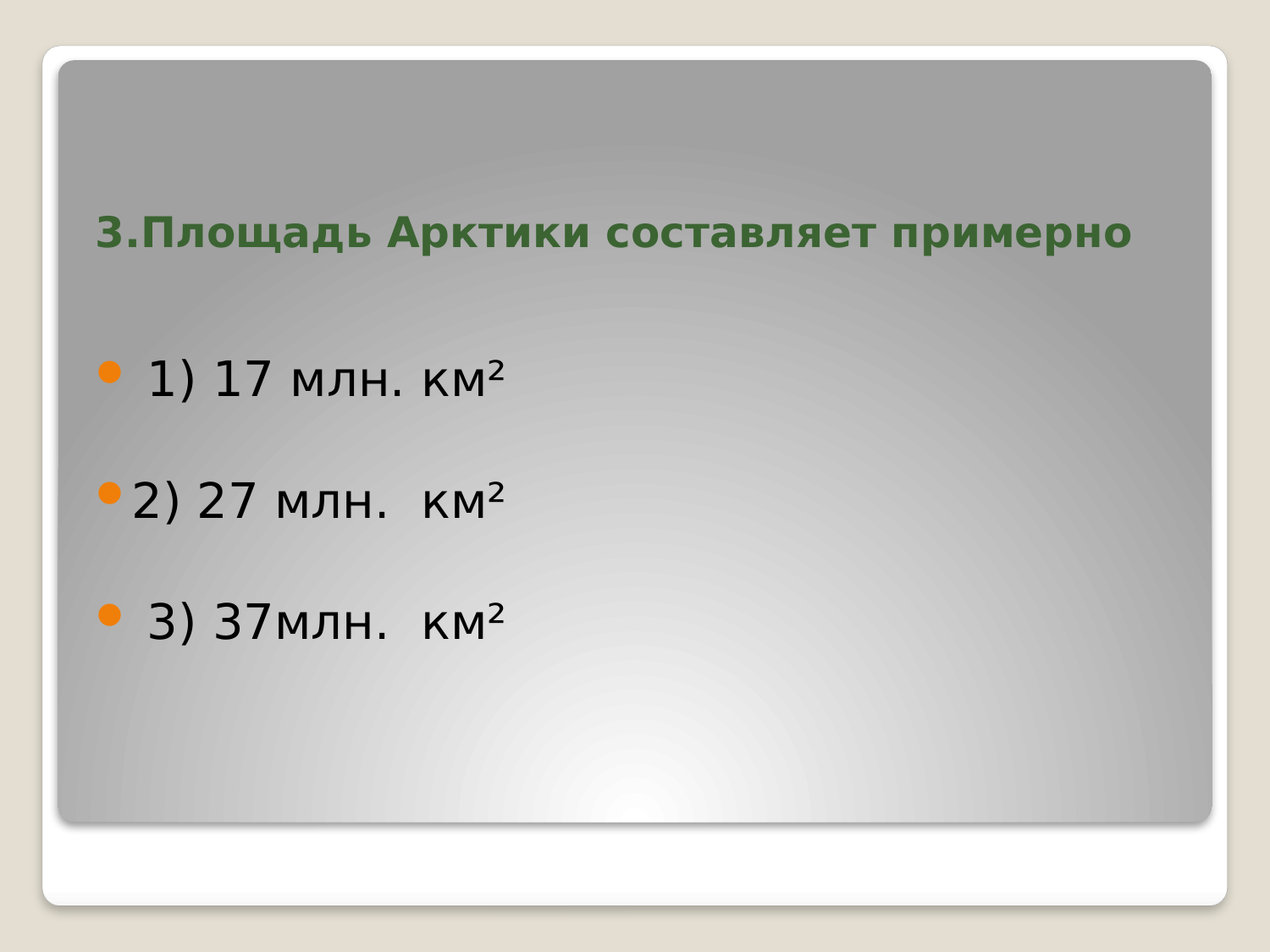

3.Площадь Арктики составляет примерно

 1) 17 млн. км²

2) 27 млн.  км²

 3) 37млн.  км²